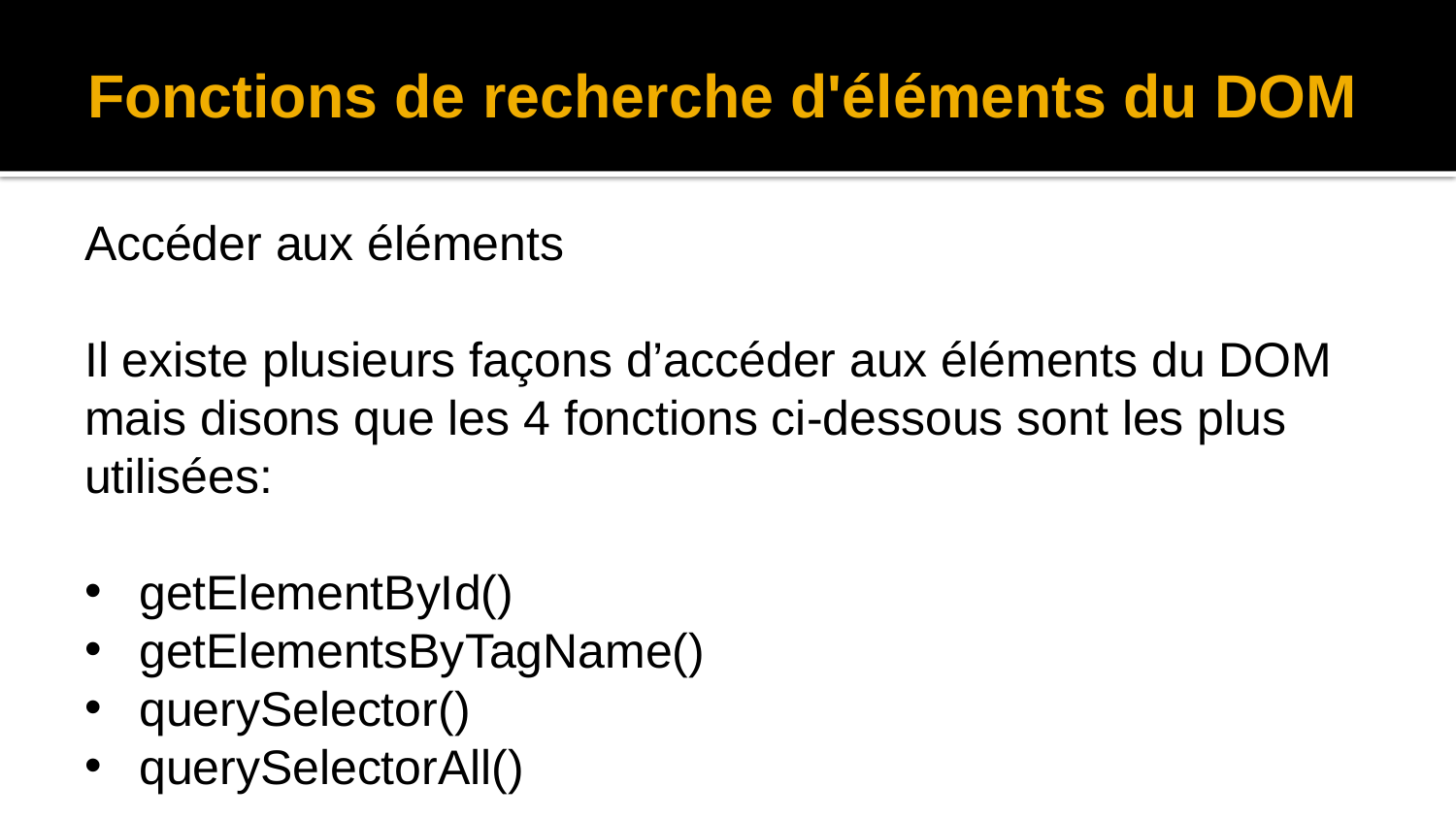

# Fonctions de recherche d'éléments du DOM
Accéder aux éléments

Il existe plusieurs façons d’accéder aux éléments du DOM mais disons que les 4 fonctions ci-dessous sont les plus utilisées:

getElementById()
getElementsByTagName()
querySelector()
querySelectorAll()